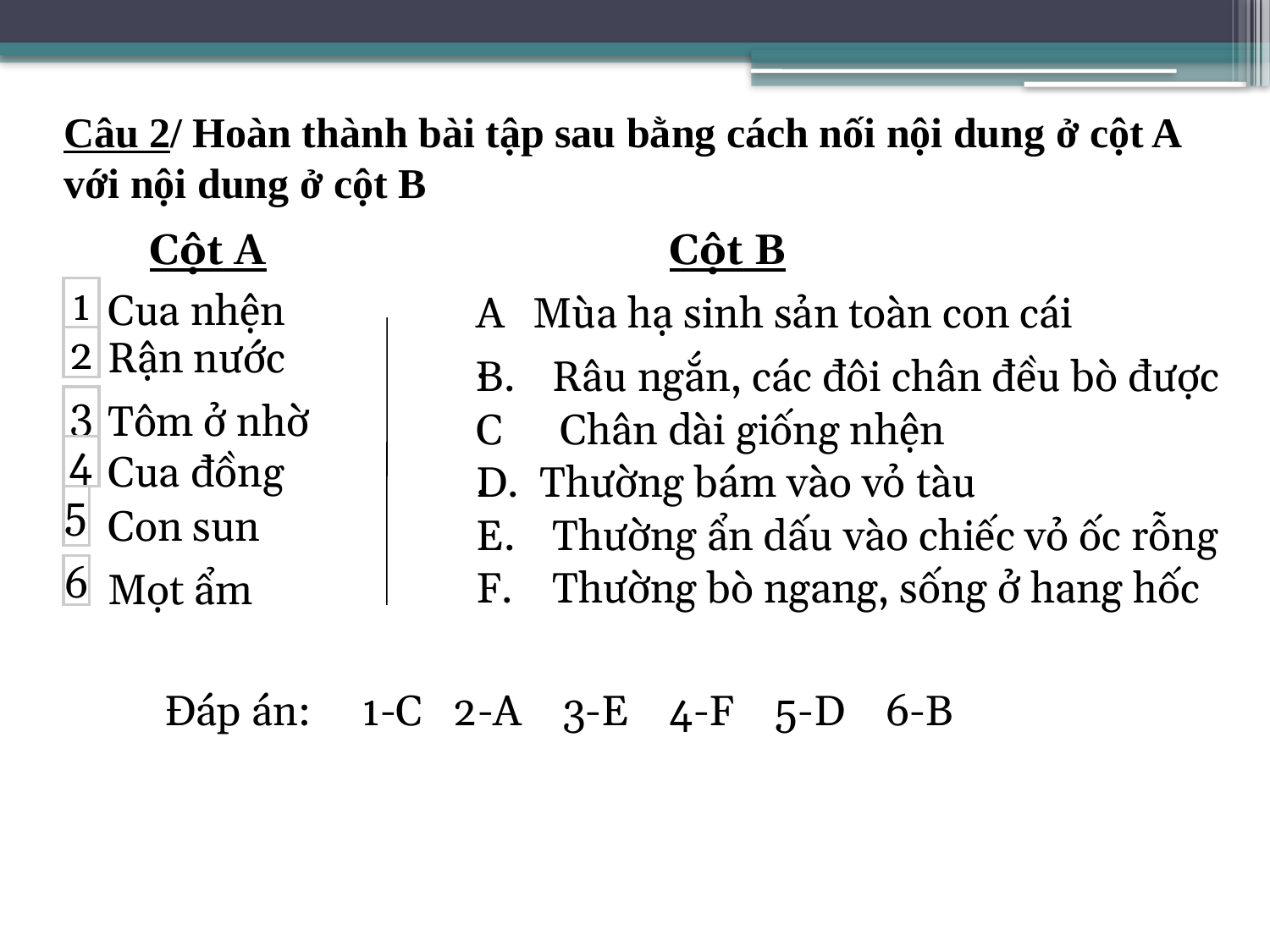

# Câu 2/ Hoàn thành bài tập sau bằng cách nối nội dung ở cột A với nội dung ở cột B
        Cột A
Cột B
1
Cua nhện
A.
Mùa hạ sinh sản toàn con cái
2
Rận nước
B.
Râu ngắn, các đôi chân đều bò được
3
Tôm ở nhờ
C.
  Chân dài giống nhện
4
Cua đồng
D.
Thường bám vào vỏ tàu
5
Con sun
E.
Thường ẩn dấu vào chiếc vỏ ốc rỗng
6
Mọt ẩm
F.
Thường bò ngang, sống ở hang hốc
Đáp án:     1-C   2-A    3-E    4-F    5-D    6-B